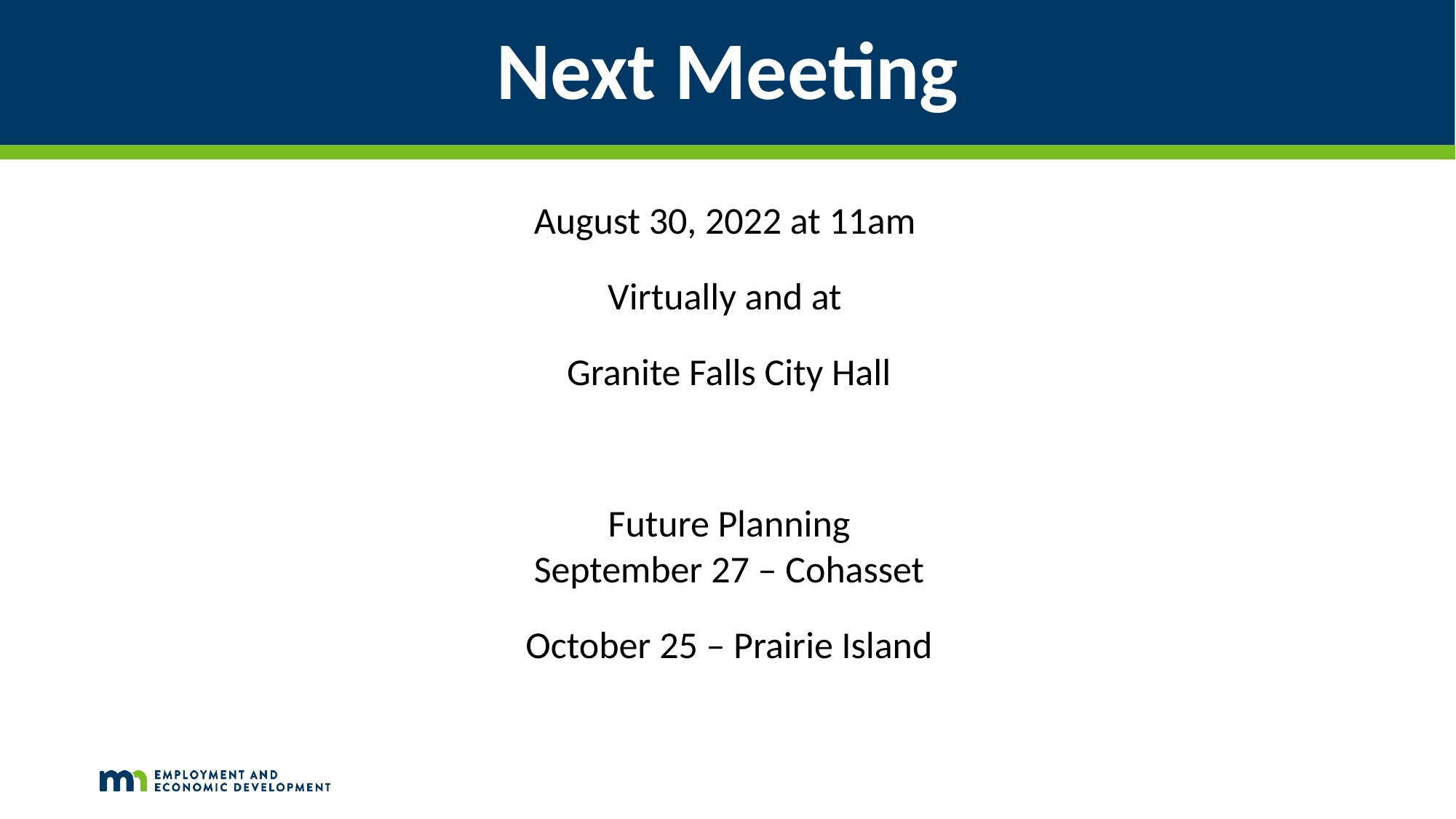

# Next Meeting
August 30, 2022 at 11am
Virtually and at
Granite Falls City Hall

Future Planning
September 27 – Cohasset
October 25 – Prairie Island